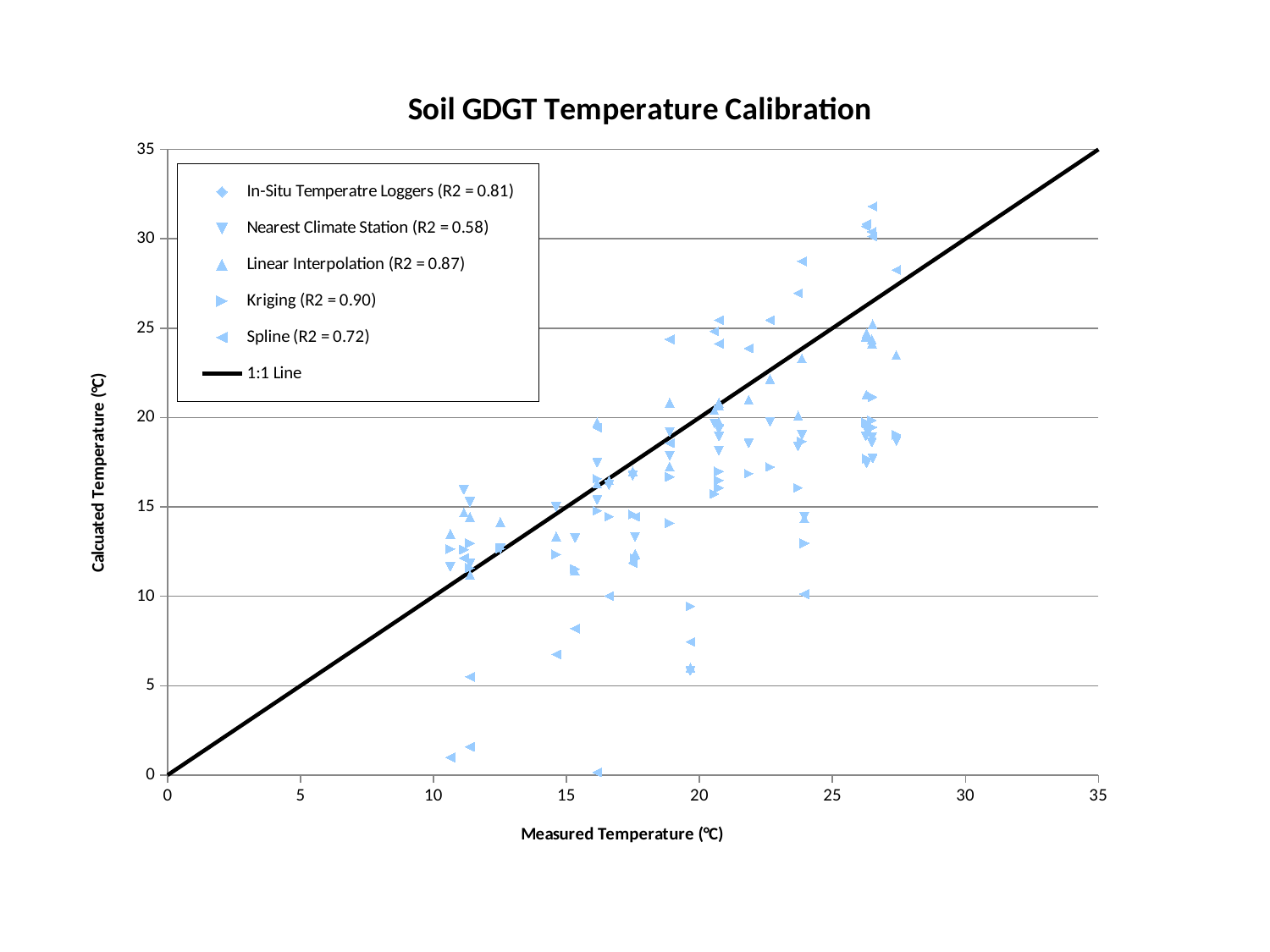

### Chart: Soil GDGT Temperature Calibration

| Category |  |  |  |  |  |  |
|---|---|---|---|---|---|---|